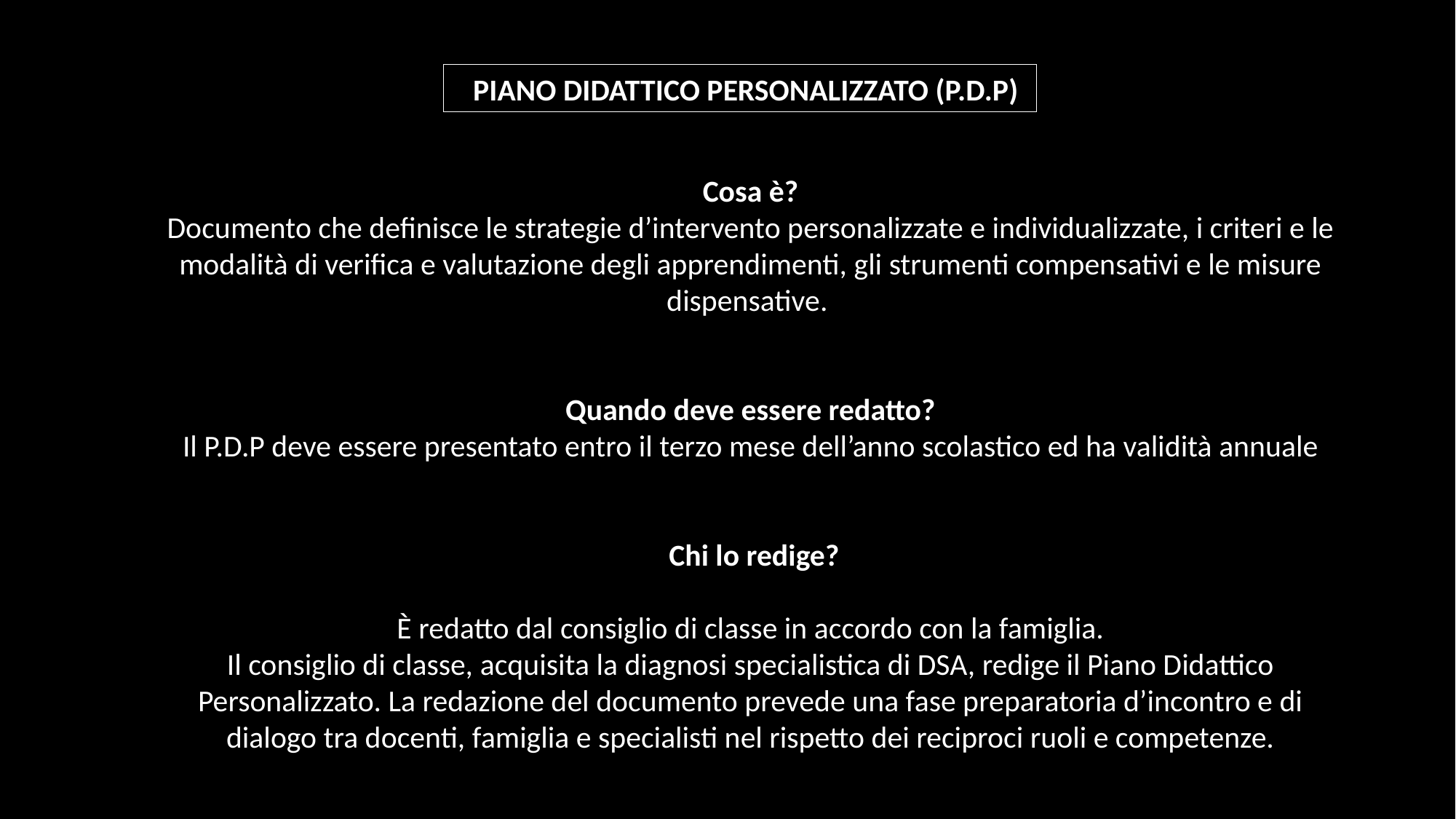

PIANO DIDATTICO PERSONALIZZATO (P.D.P)
Cosa è?
Documento che definisce le strategie d’intervento personalizzate e individualizzate, i criteri e le modalità di verifica e valutazione degli apprendimenti, gli strumenti compensativi e le misure dispensative.

Quando deve essere redatto?
Il P.D.P deve essere presentato entro il terzo mese dell’anno scolastico ed ha validità annuale

 Chi lo redige?

È redatto dal consiglio di classe in accordo con la famiglia.
Il consiglio di classe, acquisita la diagnosi specialistica di DSA, redige il Piano Didattico Personalizzato. La redazione del documento prevede una fase preparatoria d’incontro e di dialogo tra docenti, famiglia e specialisti nel rispetto dei reciproci ruoli e competenze.